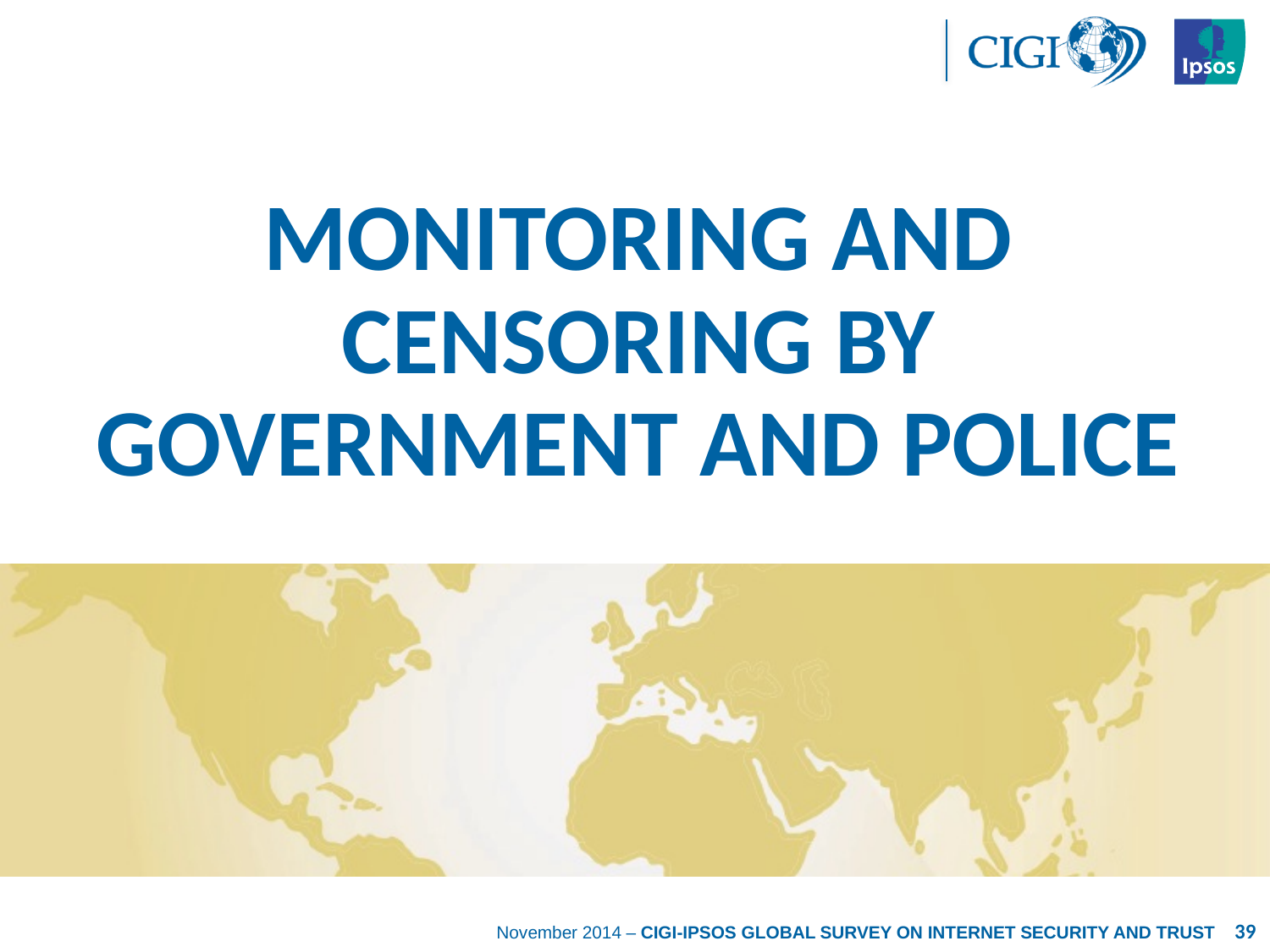

MONITORING AND CENSORING BY GOVERNMENT AND POLICE

39